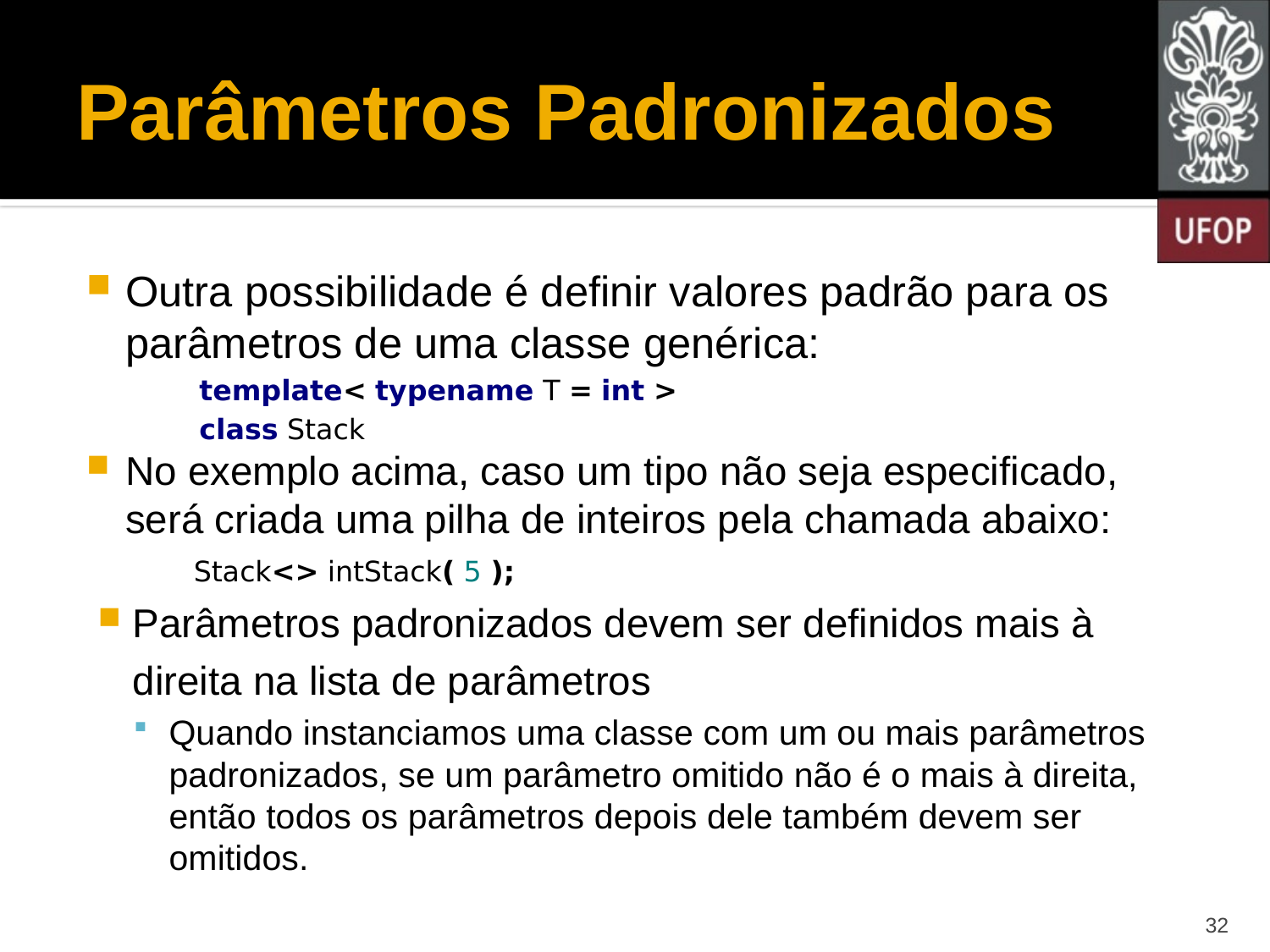

# Parâmetros Padronizados
Outra possibilidade é definir valores padrão para os parâmetros de uma classe genérica:
template< typename T = int >
class Stack
No exemplo acima, caso um tipo não seja especificado, será criada uma pilha de inteiros pela chamada abaixo:
Stack<> intStack( 5 );
Parâmetros padronizados devem ser definidos mais à direita na lista de parâmetros
Quando instanciamos uma classe com um ou mais parâmetros padronizados, se um parâmetro omitido não é o mais à direita, então todos os parâmetros depois dele também devem ser omitidos.
32